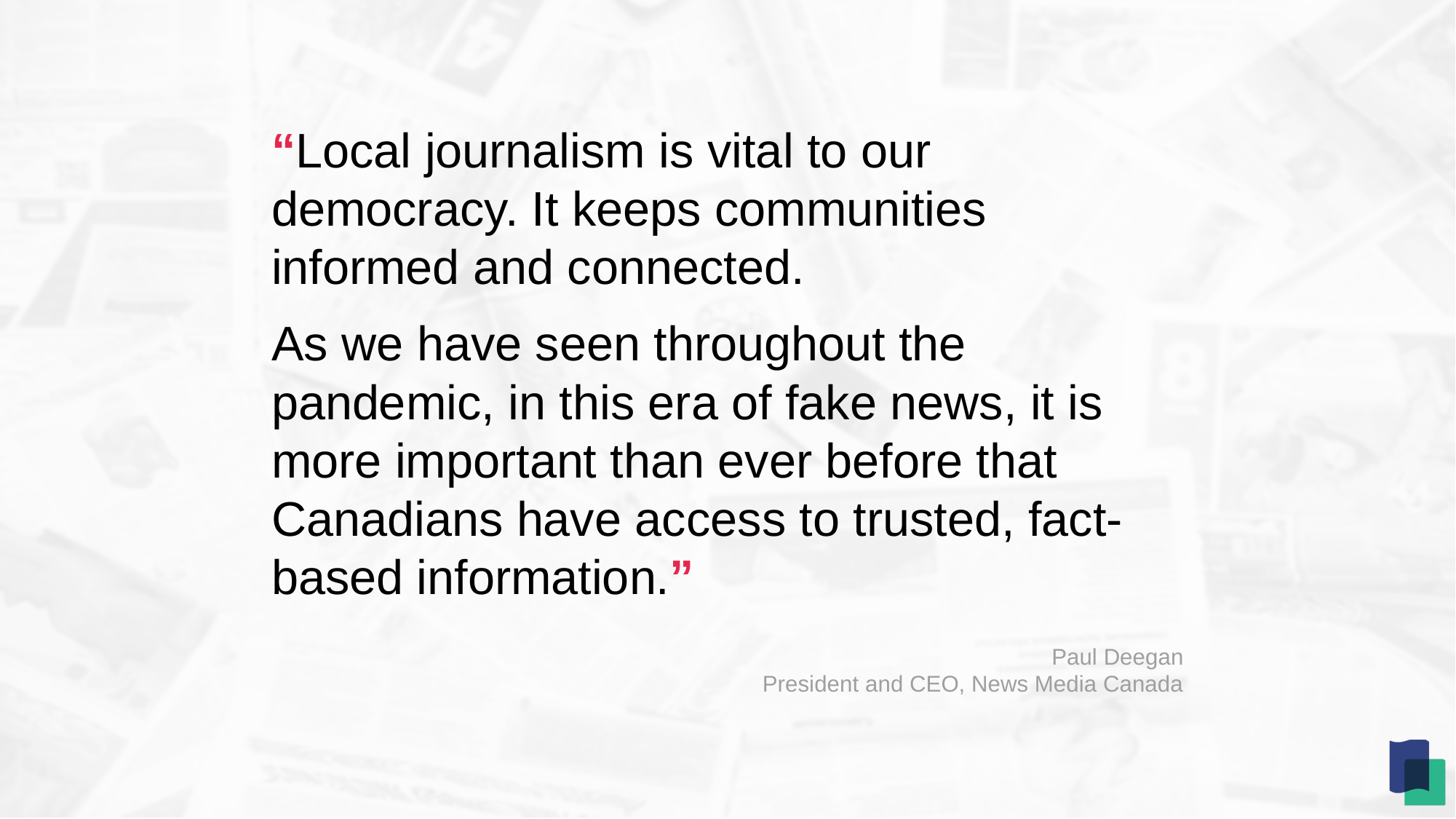

“Local journalism is vital to our democracy. It keeps communities informed and connected.
As we have seen throughout the pandemic, in this era of fake news, it is more important than ever before that Canadians have access to trusted, fact-based information.”

Paul Deegan
President and CEO, News Media Canada